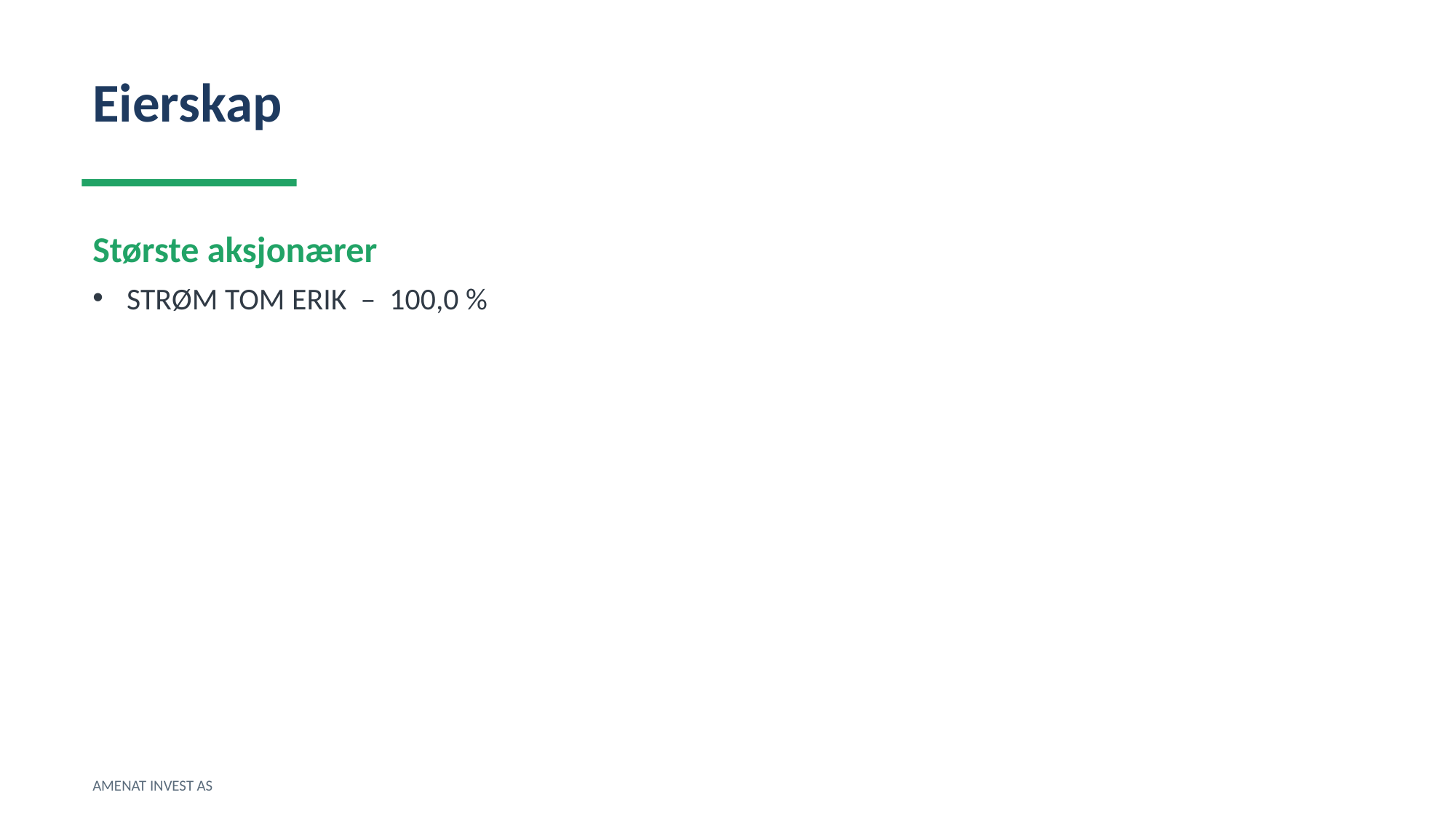

Eierskap

Største aksjonærer
STRØM TOM ERIK  –  100,0 %
AMENAT INVEST AS